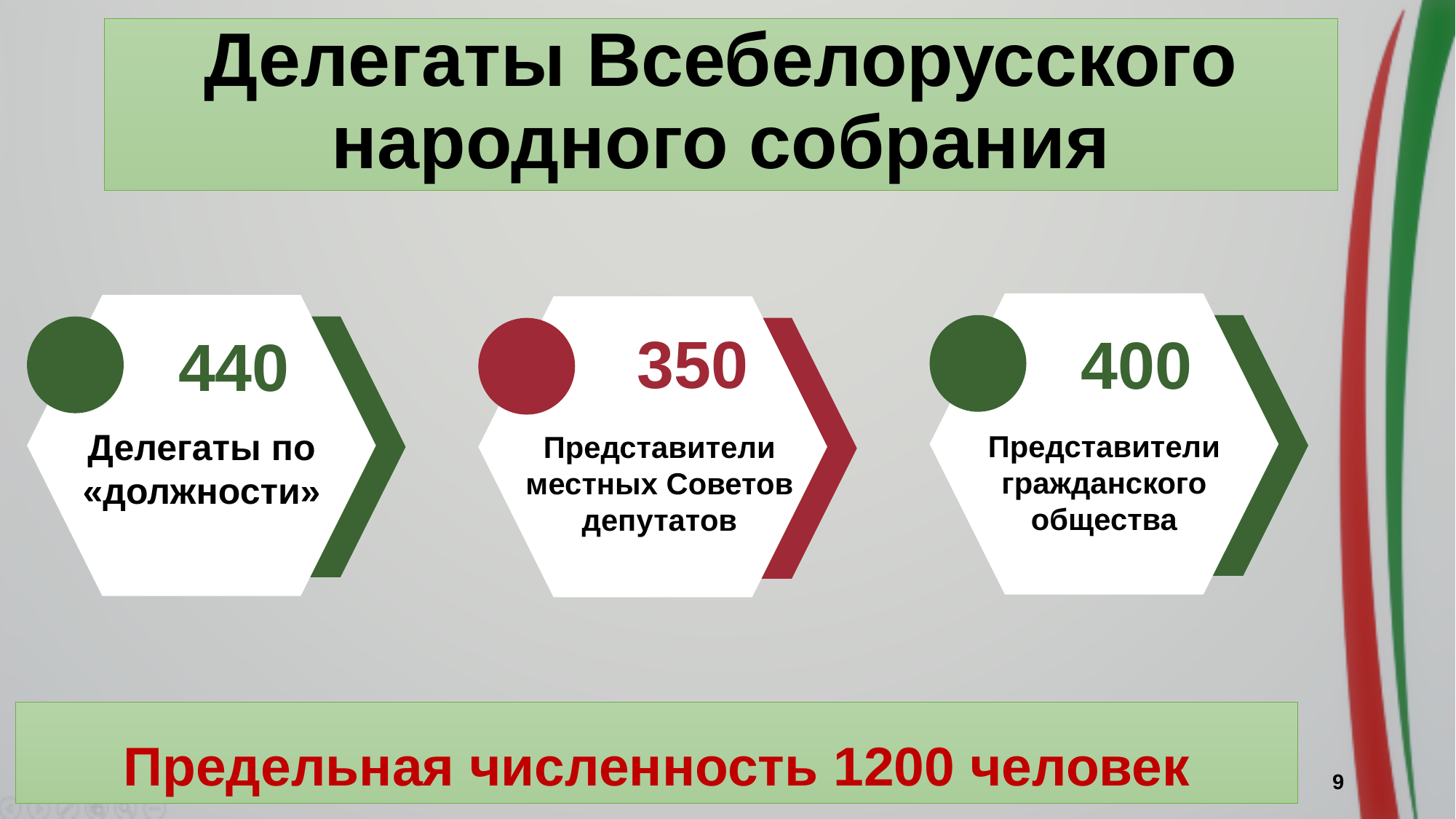

# Делегаты Всебелорусского народного собрания

400

440

350
Делегаты по «должности»
Представители гражданского общества
Представители местных Советов депутатов
Предельная численность 1200 человек
9